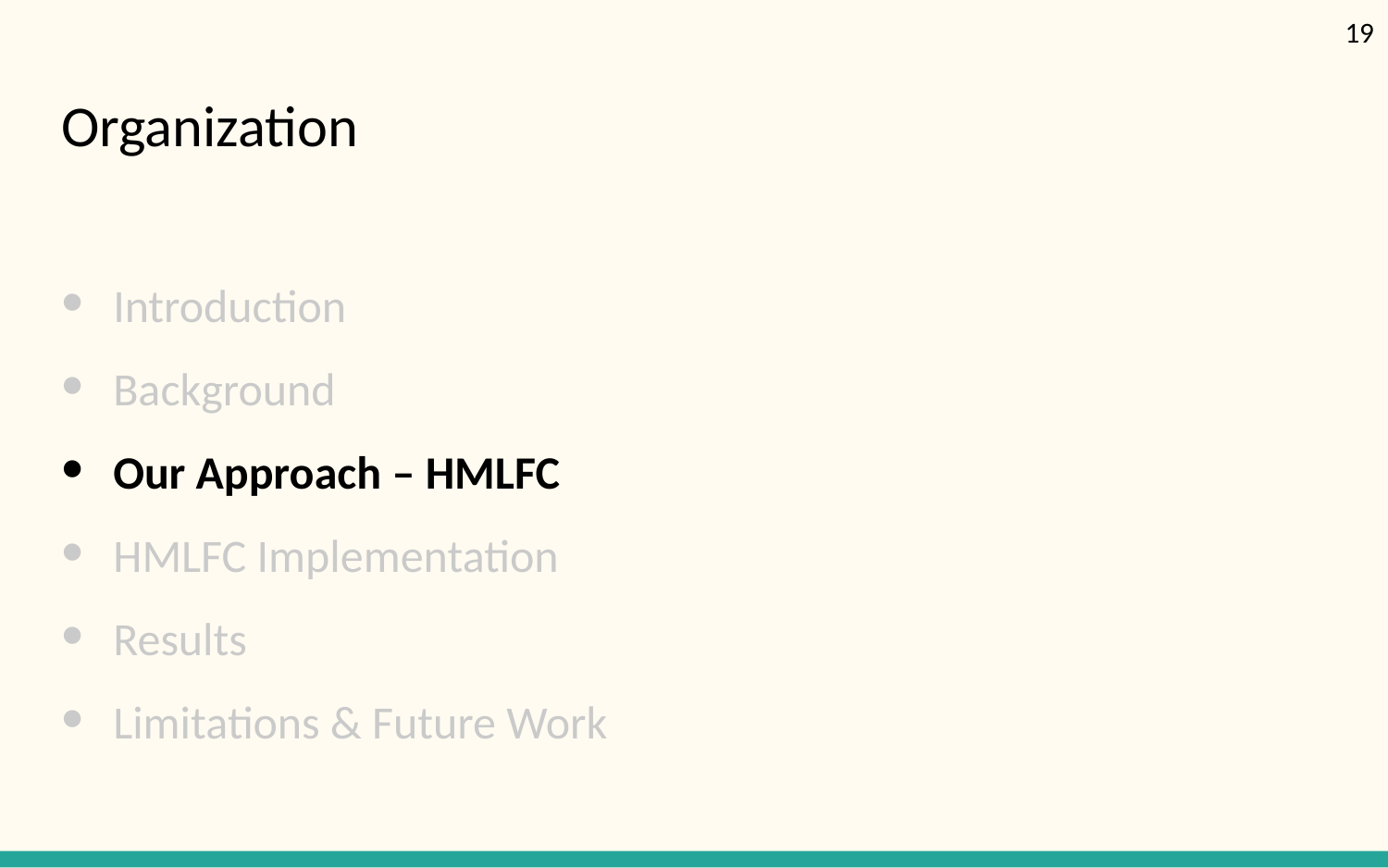

19
# Organization
Introduction
Background
Our Approach – HMLFC
HMLFC Implementation
Results
Limitations & Future Work